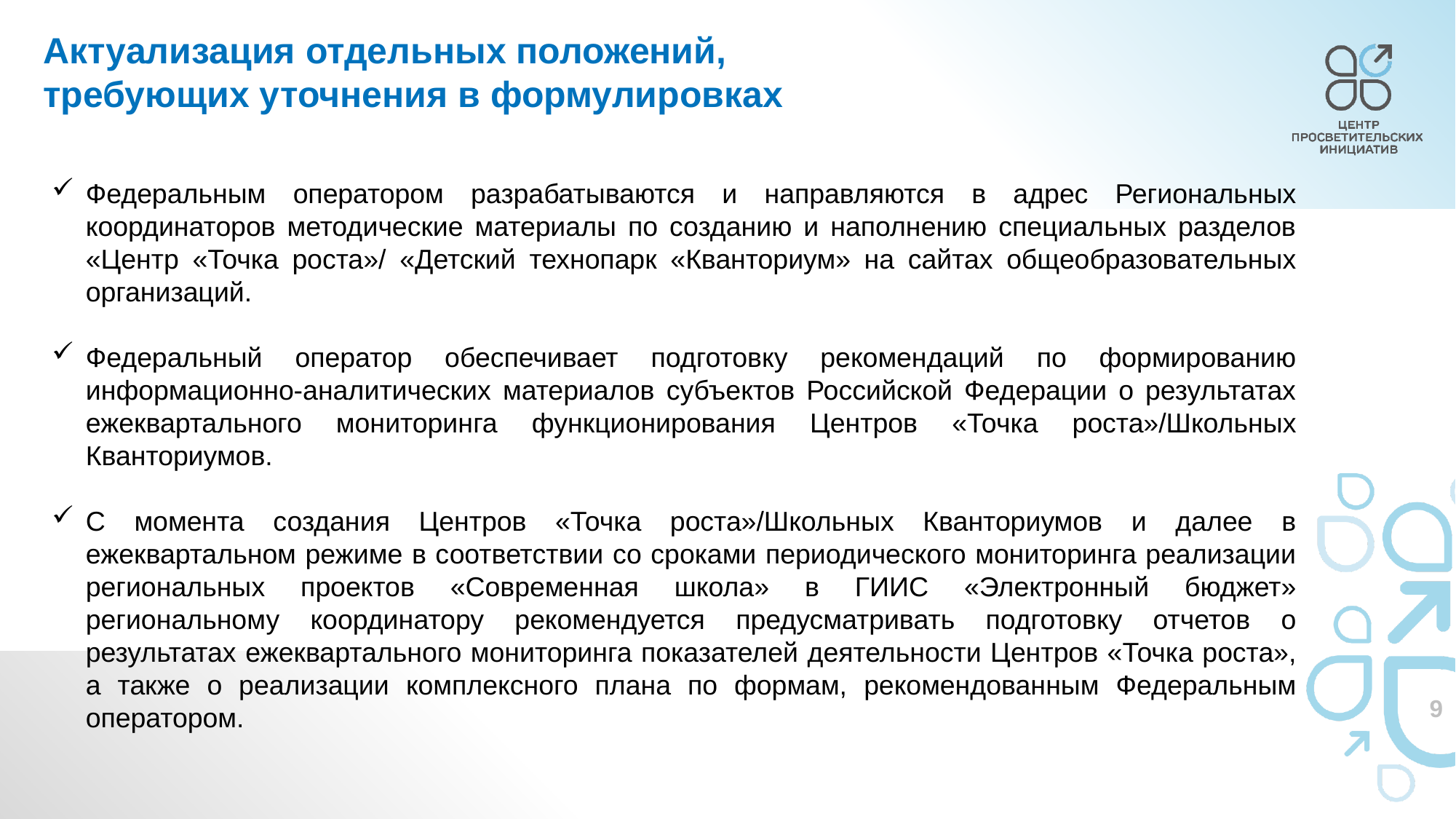

Актуализация отдельных положений,
требующих уточнения в формулировках

Федеральным оператором разрабатываются и направляются в адрес Региональных координаторов методические материалы по созданию и наполнению специальных разделов «Центр «Точка роста»/ «Детский технопарк «Кванториум» на сайтах общеобразовательных организаций.

Федеральный оператор обеспечивает подготовку рекомендаций по формированию информационно-аналитических материалов субъектов Российской Федерации о результатах ежеквартального мониторинга функционирования Центров «Точка роста»/Школьных Кванториумов.

С момента создания Центров «Точка роста»/Школьных Кванториумов и далее в ежеквартальном режиме в соответствии со сроками периодического мониторинга реализации региональных проектов «Современная школа» в ГИИС «Электронный бюджет» региональному координатору рекомендуется предусматривать подготовку отчетов о результатах ежеквартального мониторинга показателей деятельности Центров «Точка роста», а также о реализации комплексного плана по формам, рекомендованным Федеральным оператором.